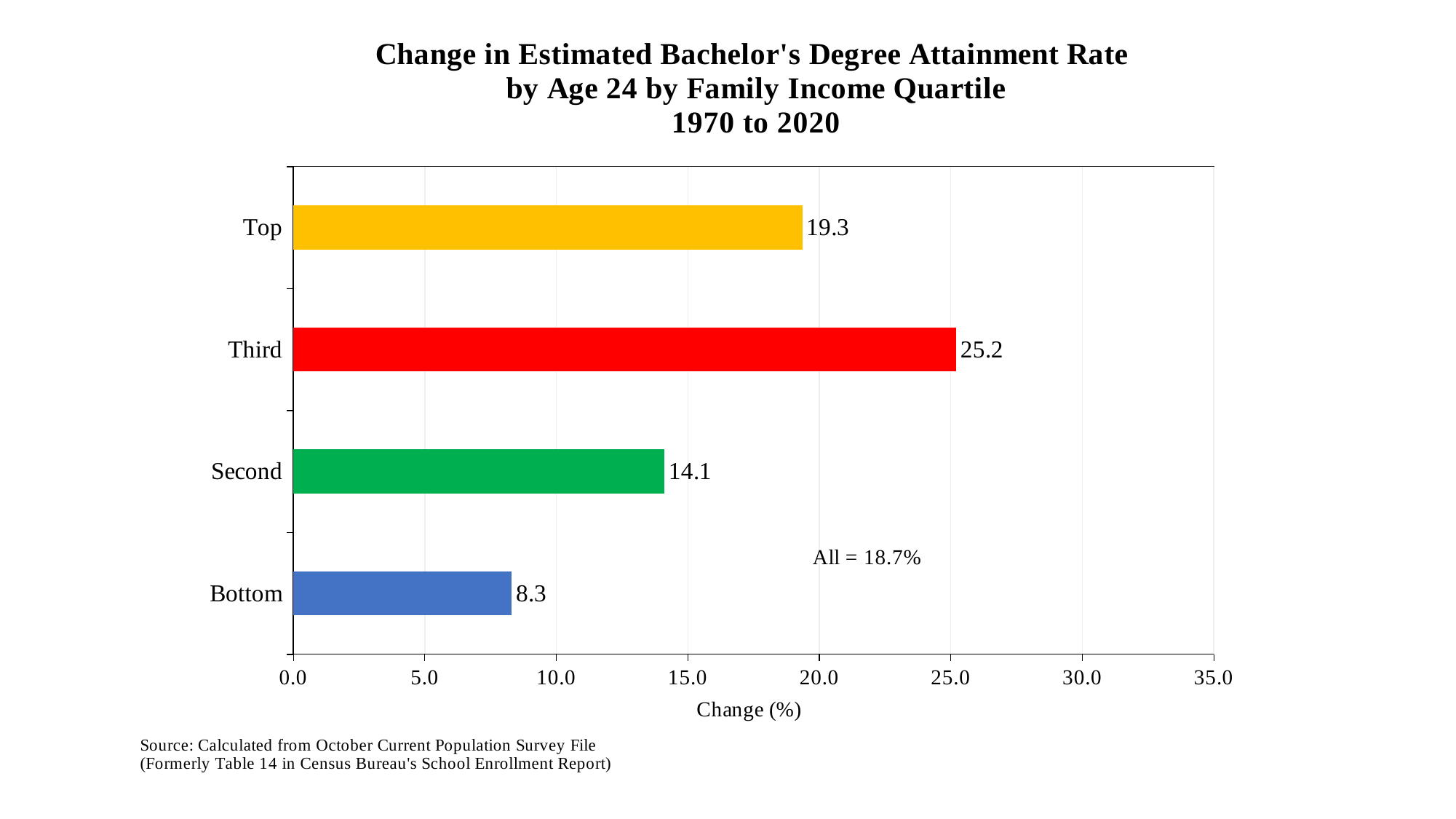

### Chart

| Category |  |
|---|---|
| Bottom | 8.3 |
| Second | 14.1 |
| Third | 25.2 |
| Top | 19.34 |